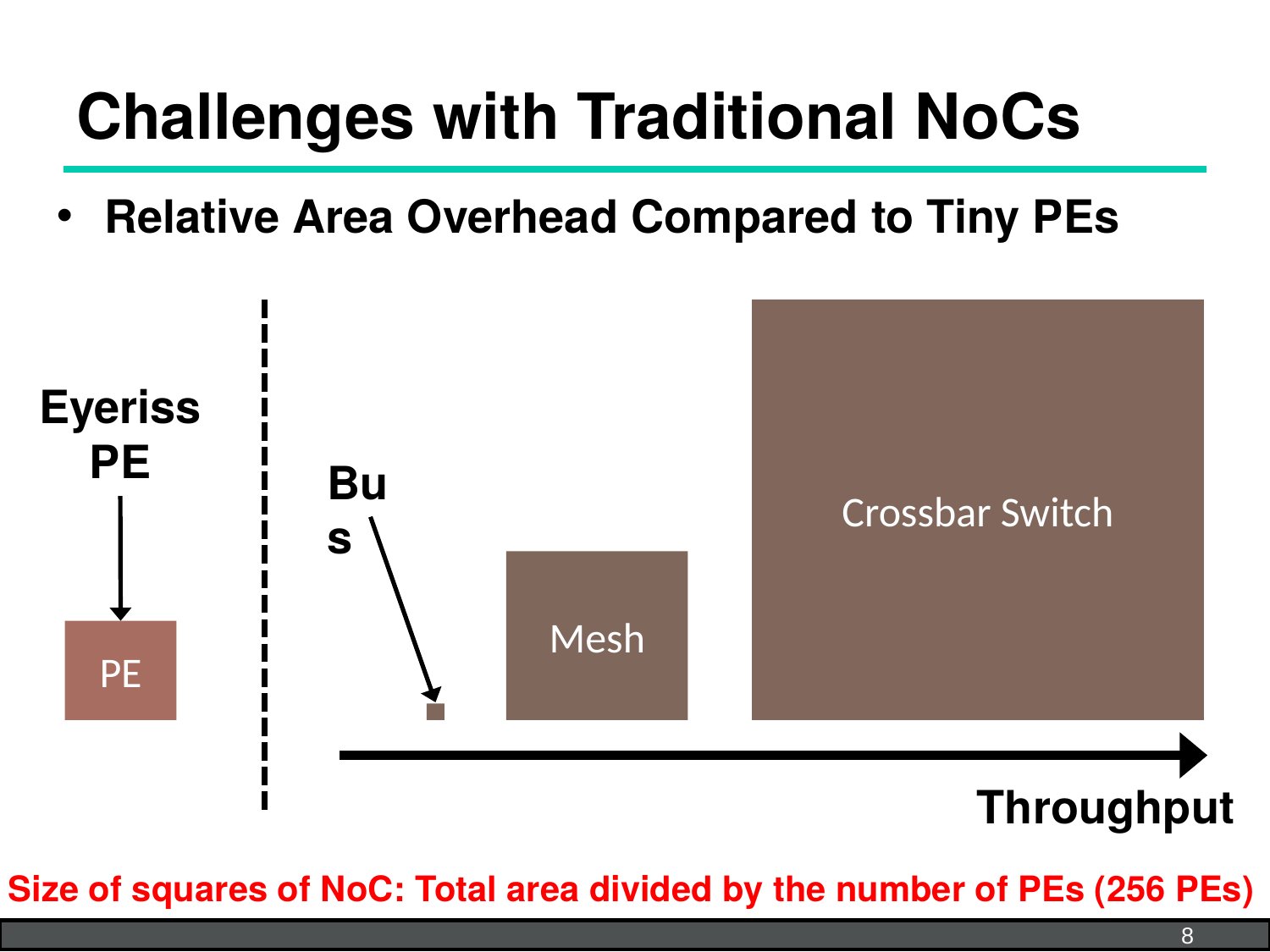

# Challenges with Traditional NoCs
Relative Area Overhead Compared to Tiny PEs
Bus

Throughput
Crossbar Switch
Eyeriss PE
PE
Mesh
Size of squares of NoC: Total area divided by the number of PEs (256 PEs)

8